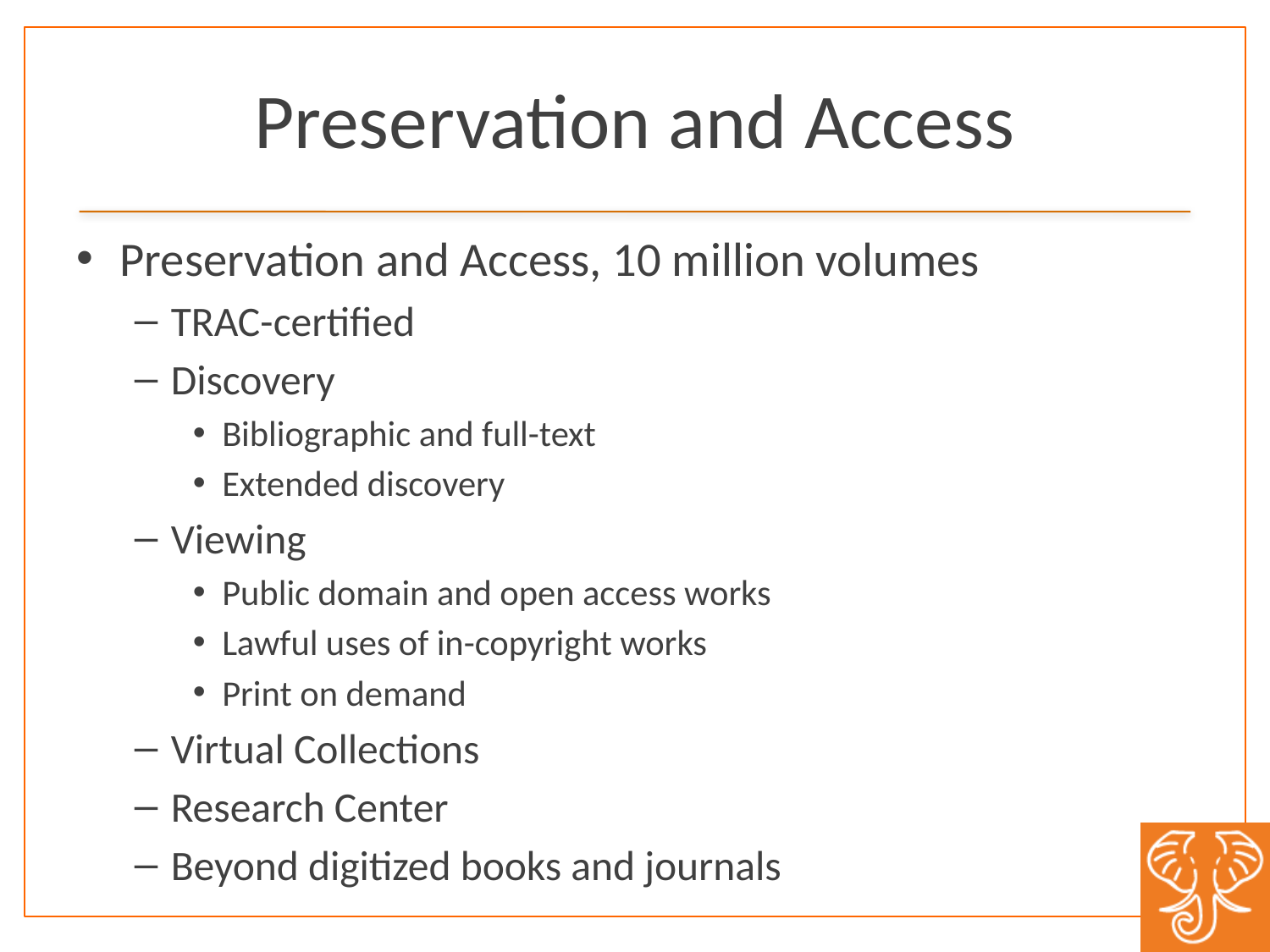

# Preservation and Access
Preservation and Access, 10 million volumes
TRAC-certified
Discovery
Bibliographic and full-text
Extended discovery
Viewing
Public domain and open access works
Lawful uses of in-copyright works
Print on demand
Virtual Collections
Research Center
Beyond digitized books and journals